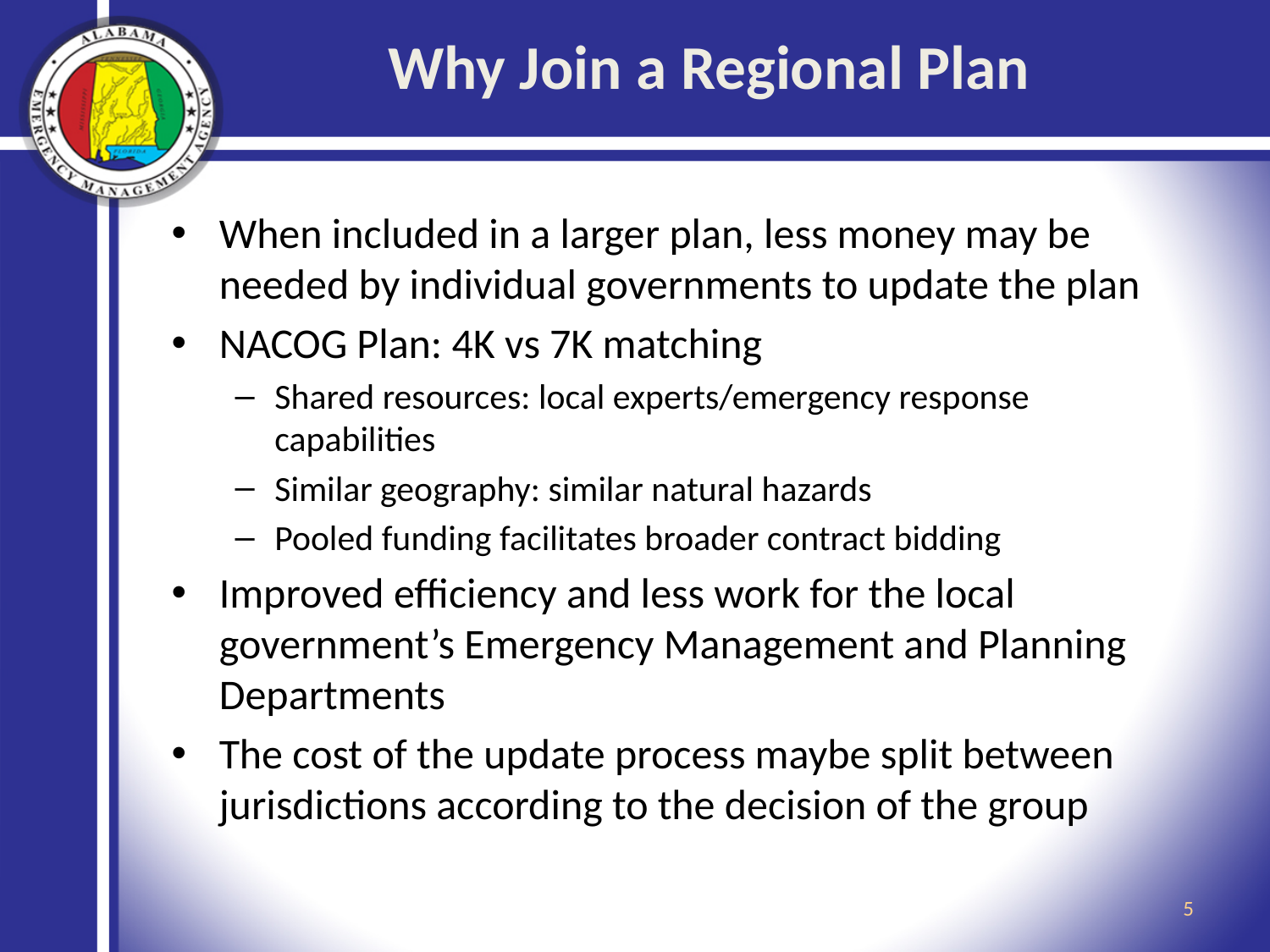

# Why Join a Regional Plan
When included in a larger plan, less money may be needed by individual governments to update the plan
NACOG Plan: 4K vs 7K matching
Shared resources: local experts/emergency response capabilities
Similar geography: similar natural hazards
Pooled funding facilitates broader contract bidding
Improved efficiency and less work for the local government’s Emergency Management and Planning Departments
The cost of the update process maybe split between jurisdictions according to the decision of the group
5